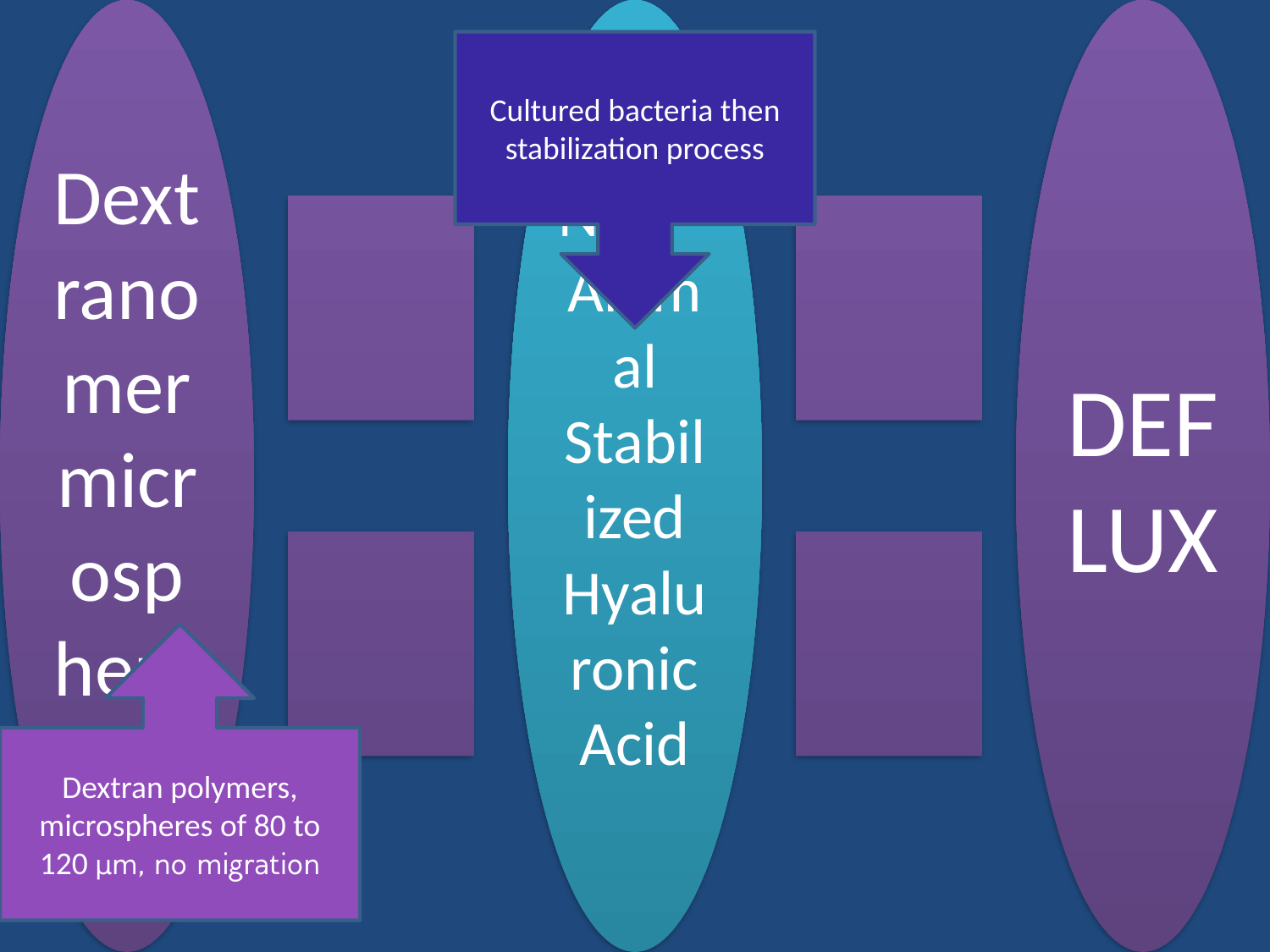

Dextranomer microspheres
Non –Animal Stabilized Hyaluronic Acid
DEFLUX
Cultured bacteria then stabilization process
Dextran polymers, microspheres of 80 to 120 µm, no migration